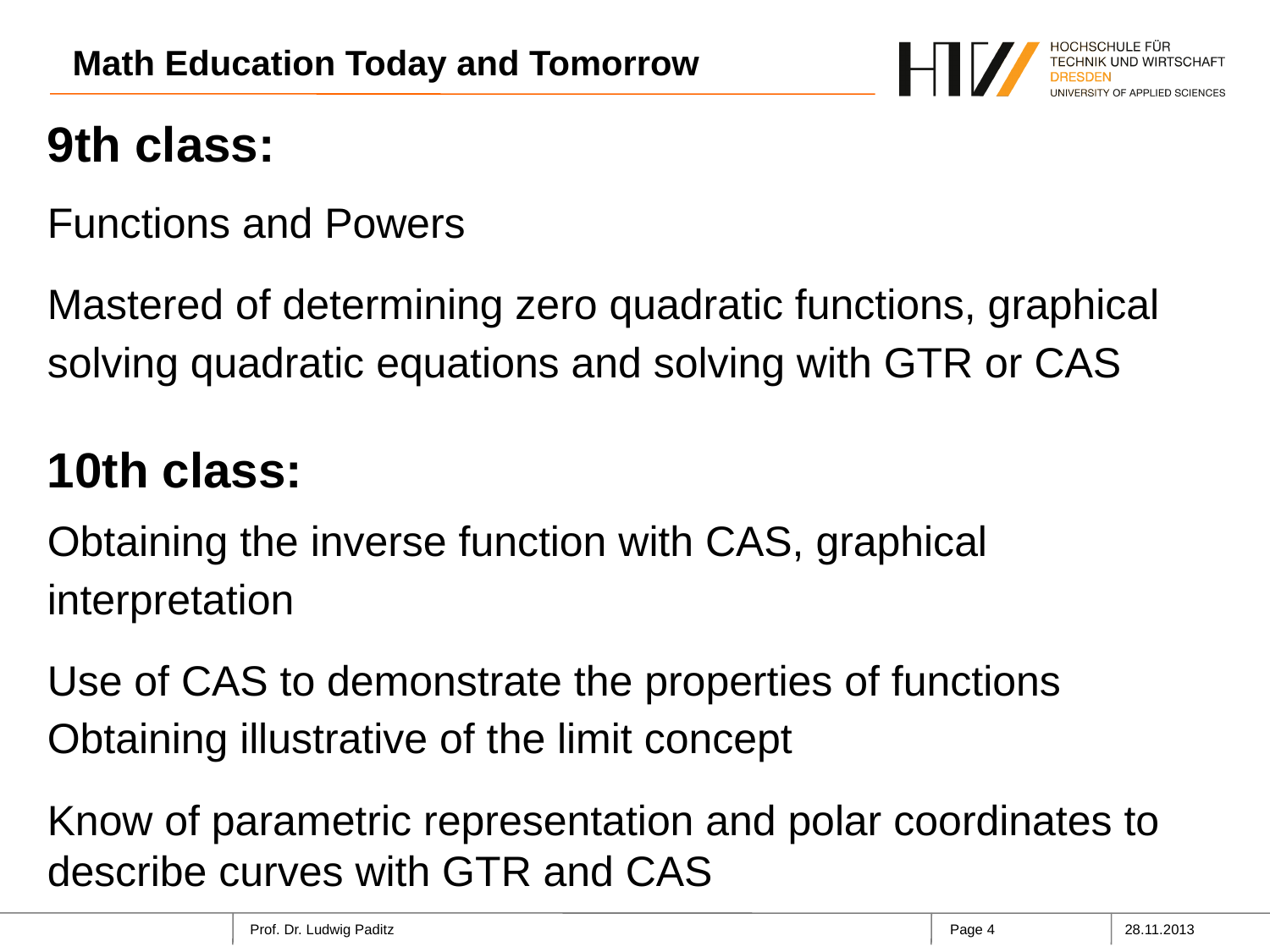

Math Education Today and Tomorrow
9th class:

Functions and Powers

Mastered of determining zero quadratic functions, graphical solving quadratic equations and solving with GTR or CAS

10th class:

Obtaining the inverse function with CAS, graphical interpretation

Use of CAS to demonstrate the properties of functions
Obtaining illustrative of the limit concept

Know of parametric representation and polar coordinates to describe curves with GTR and CAS